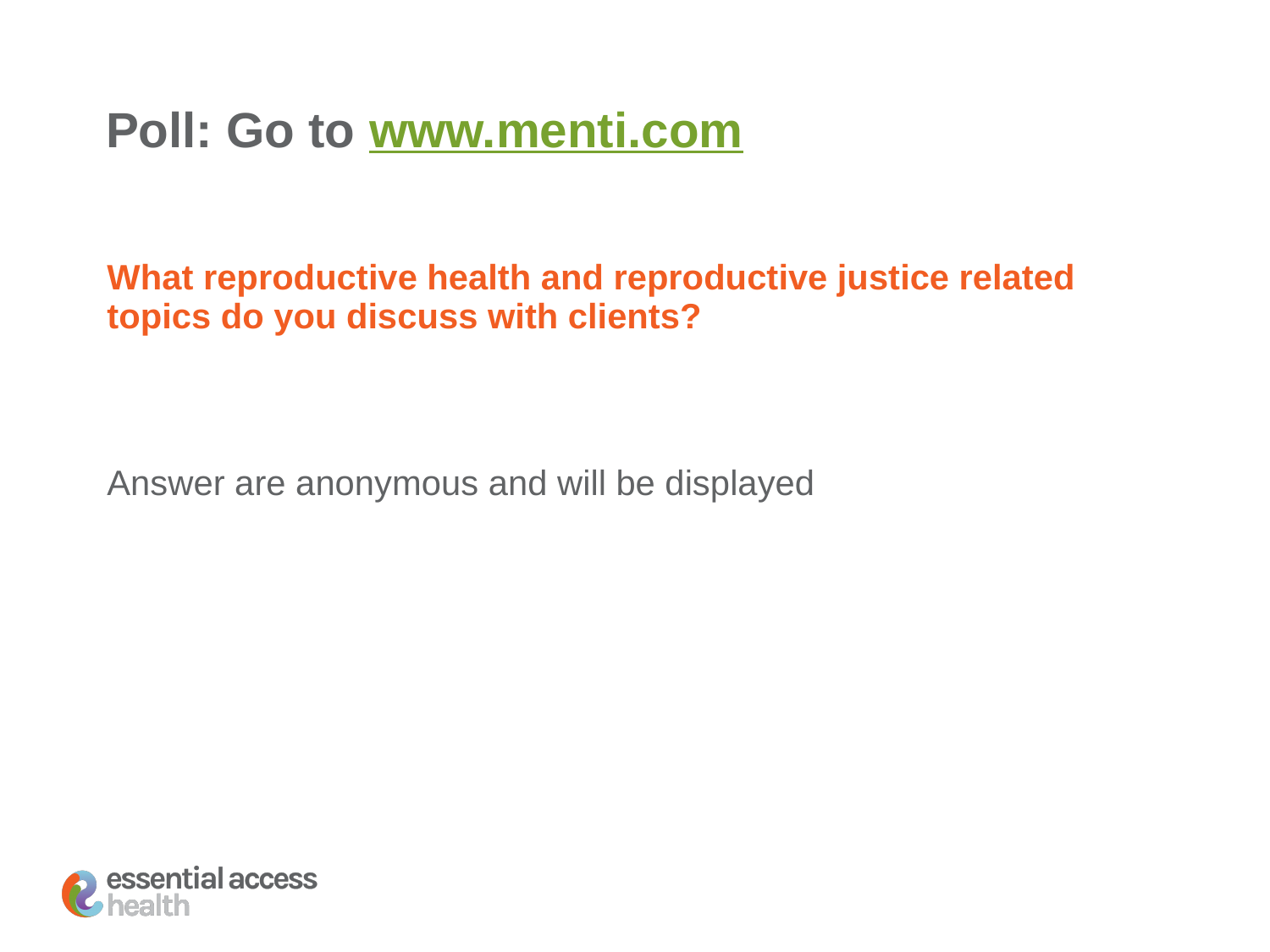

# Poll: Go to www.menti.com
What reproductive health and reproductive justice related topics do you discuss with clients?

Answer are anonymous and will be displayed